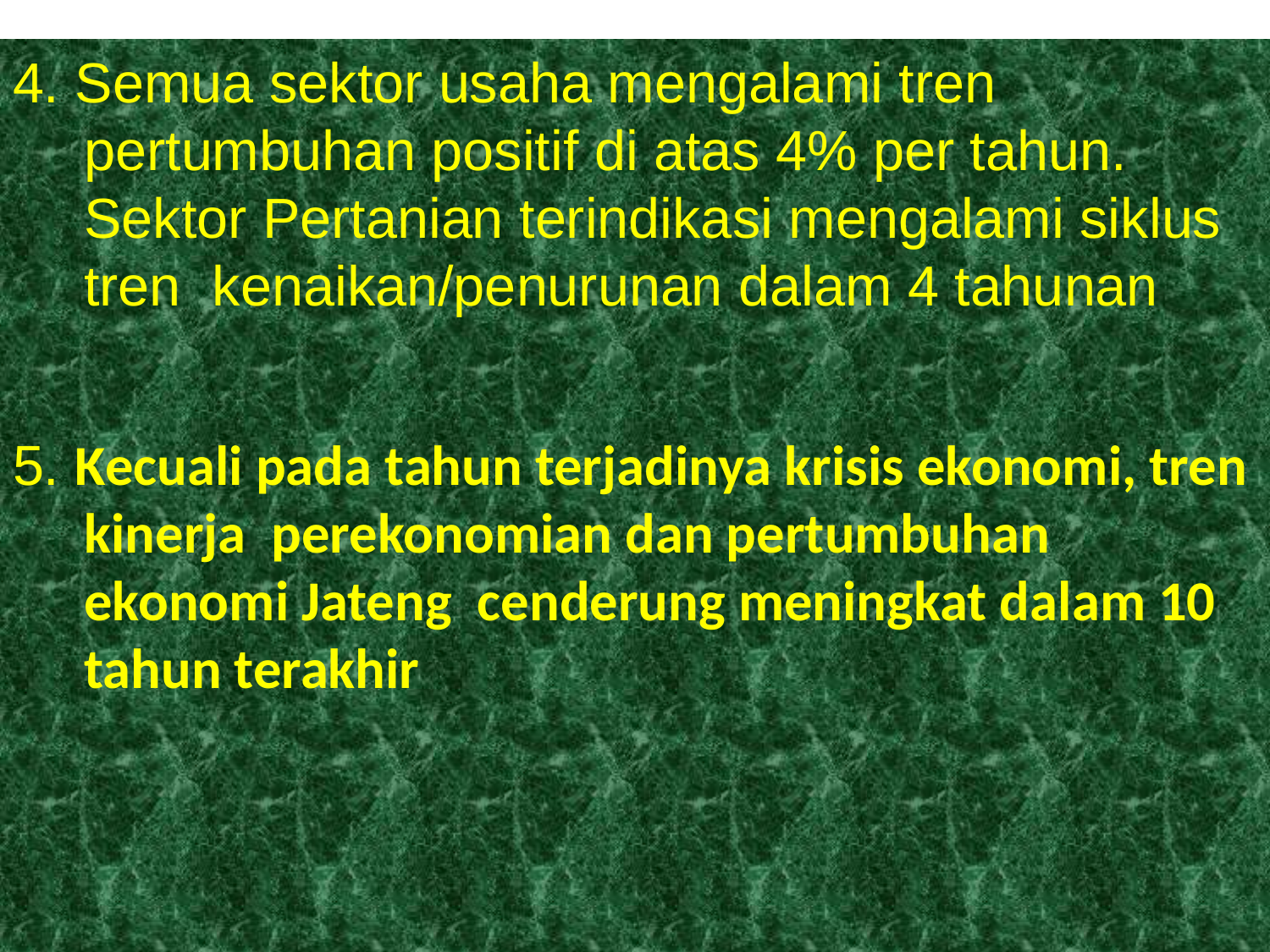

4. Semua sektor usaha mengalami tren pertumbuhan positif di atas 4% per tahun. Sektor Pertanian terindikasi mengalami siklus tren  kenaikan/penurunan dalam 4 tahunan

5. Kecuali pada tahun terjadinya krisis ekonomi, tren kinerja  perekonomian dan pertumbuhan ekonomi Jateng  cenderung meningkat dalam 10 tahun terakhir